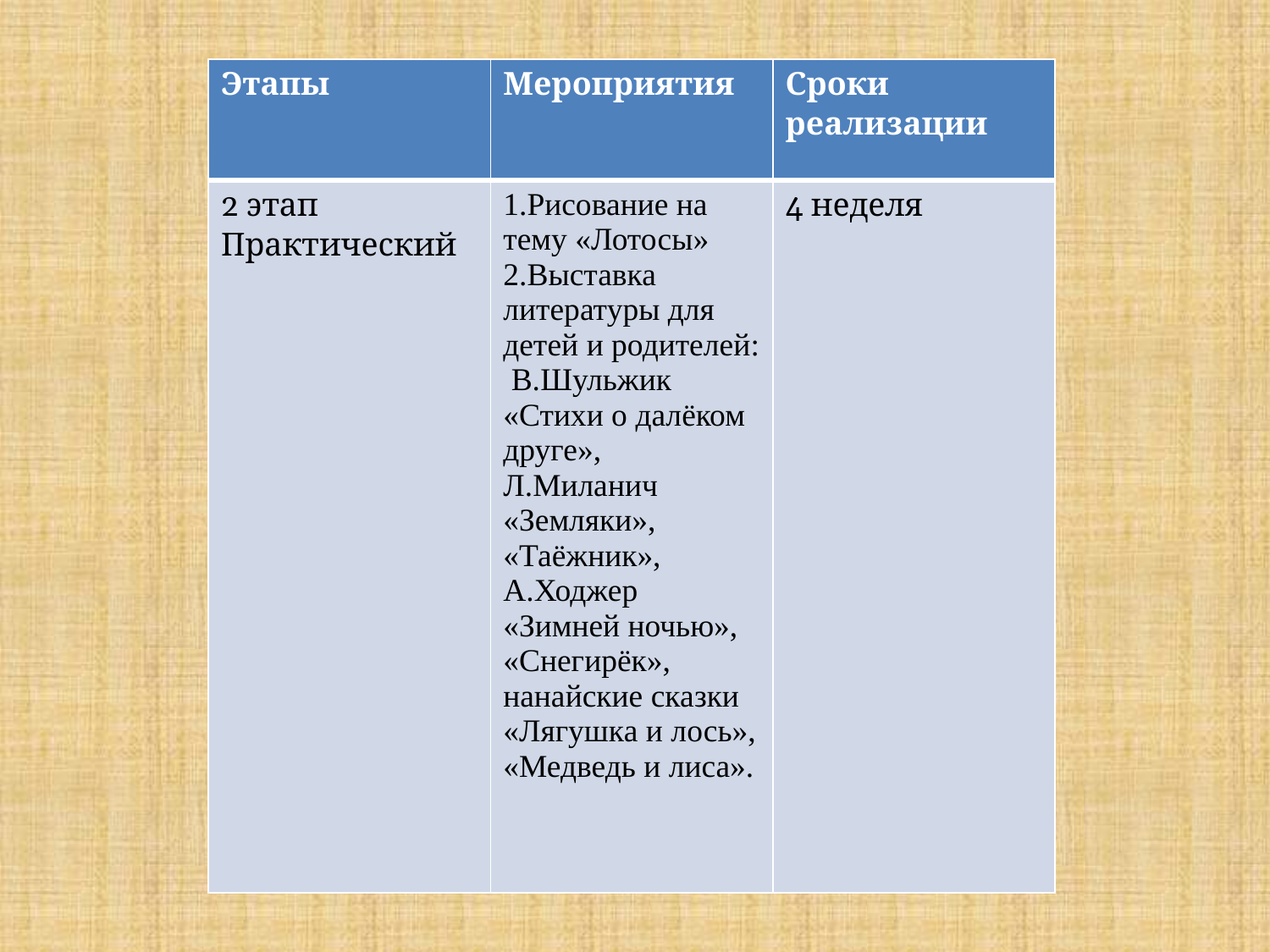

| Этапы | Мероприятия | Сроки реализации |
| --- | --- | --- |
| 2 этап Практический | 1.Рисование на тему «Лотосы» 2.Выставка литературы для детей и родителей: В.Шульжик «Стихи о далёком друге», Л.Миланич «Земляки», «Таёжник», А.Ходжер «Зимней ночью», «Снегирёк», нанайские сказки «Лягушка и лось», «Медведь и лиса». | 4 неделя |